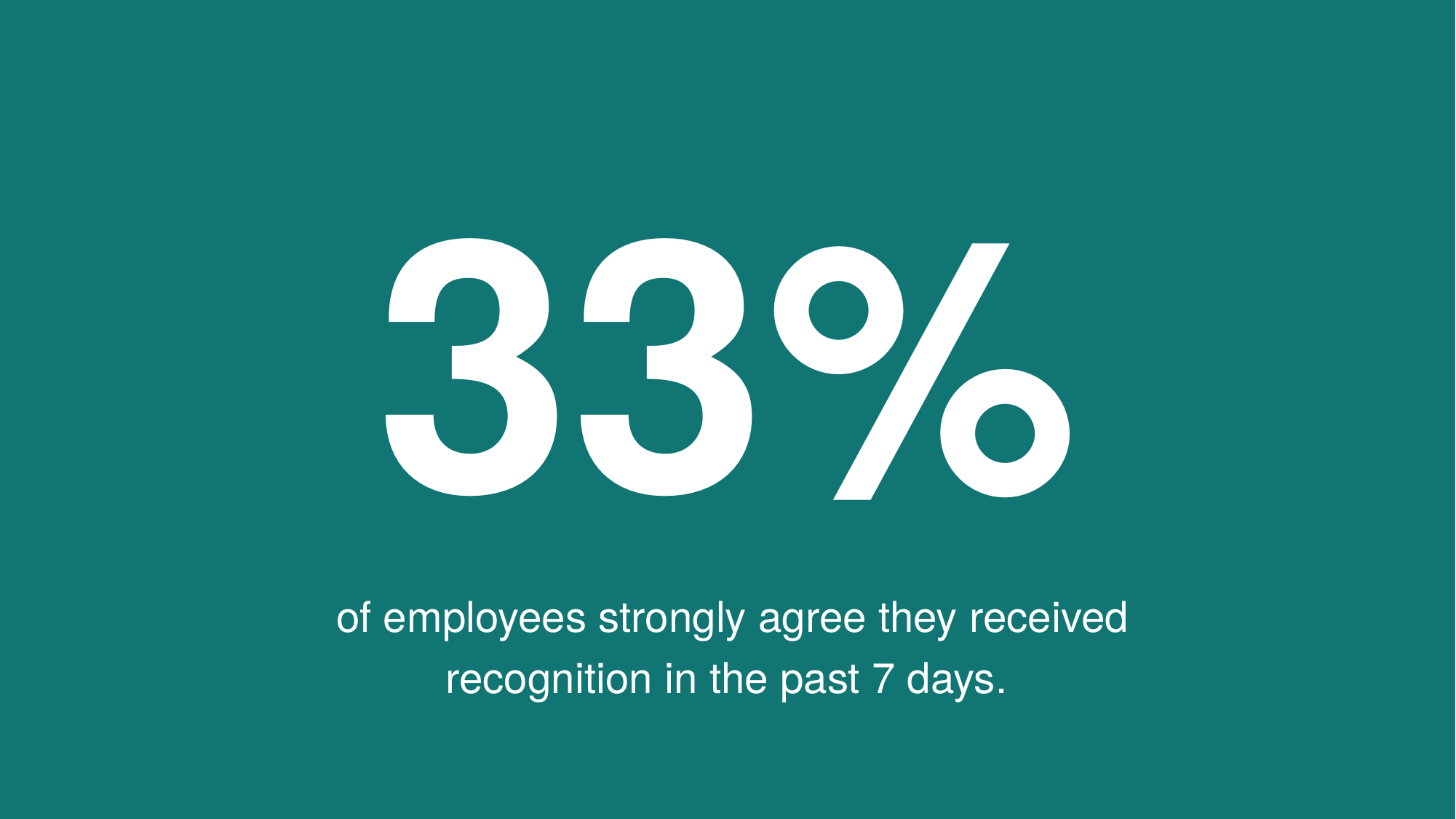

# 33%
of employees strongly agree they received recognition in the past 7 days.